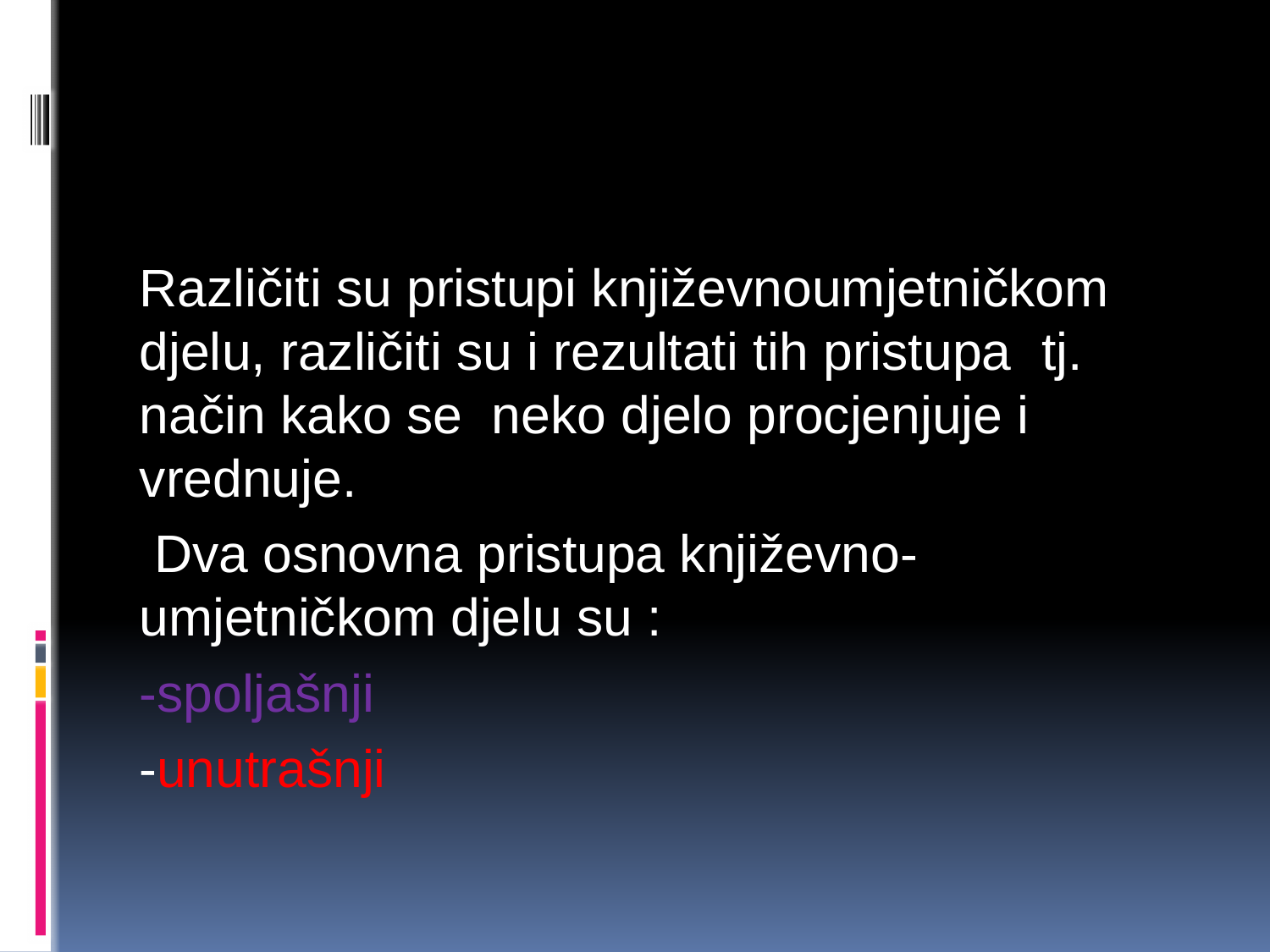

Različiti su pristupi književnoumjetničkom djelu, različiti su i rezultati tih pristupa  tj. način kako se  neko djelo procjenjuje i vrednuje.
 Dva osnovna pristupa književno-umjetničkom djelu su :
-spoljašnji
-unutrašnji